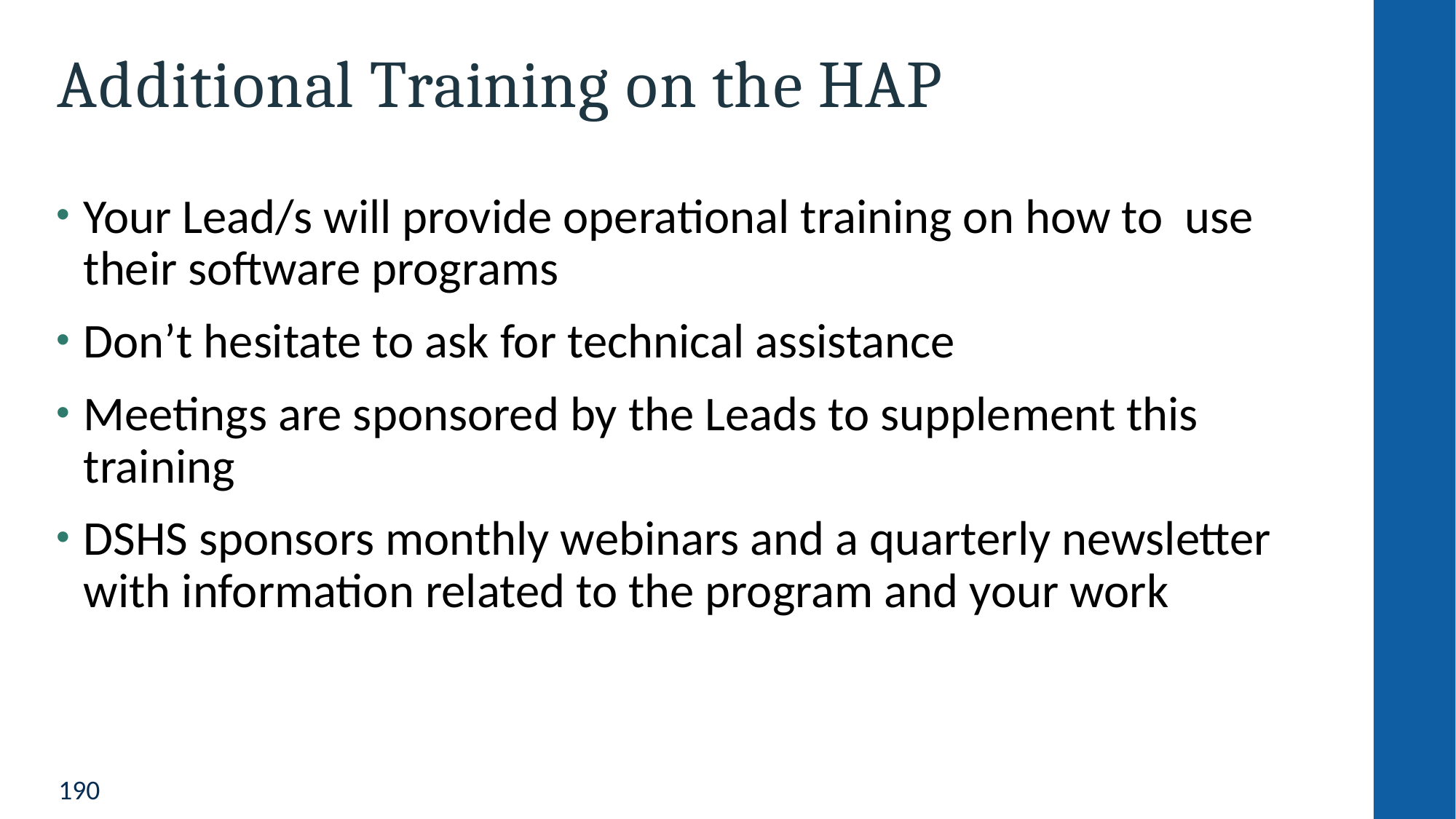

# Additional Training on the HAP
Your Lead/s will provide operational training on how to  use their software programs
Don’t hesitate to ask for technical assistance
Meetings are sponsored by the Leads to supplement this training
DSHS sponsors monthly webinars and a quarterly newsletter with information related to the program and your work